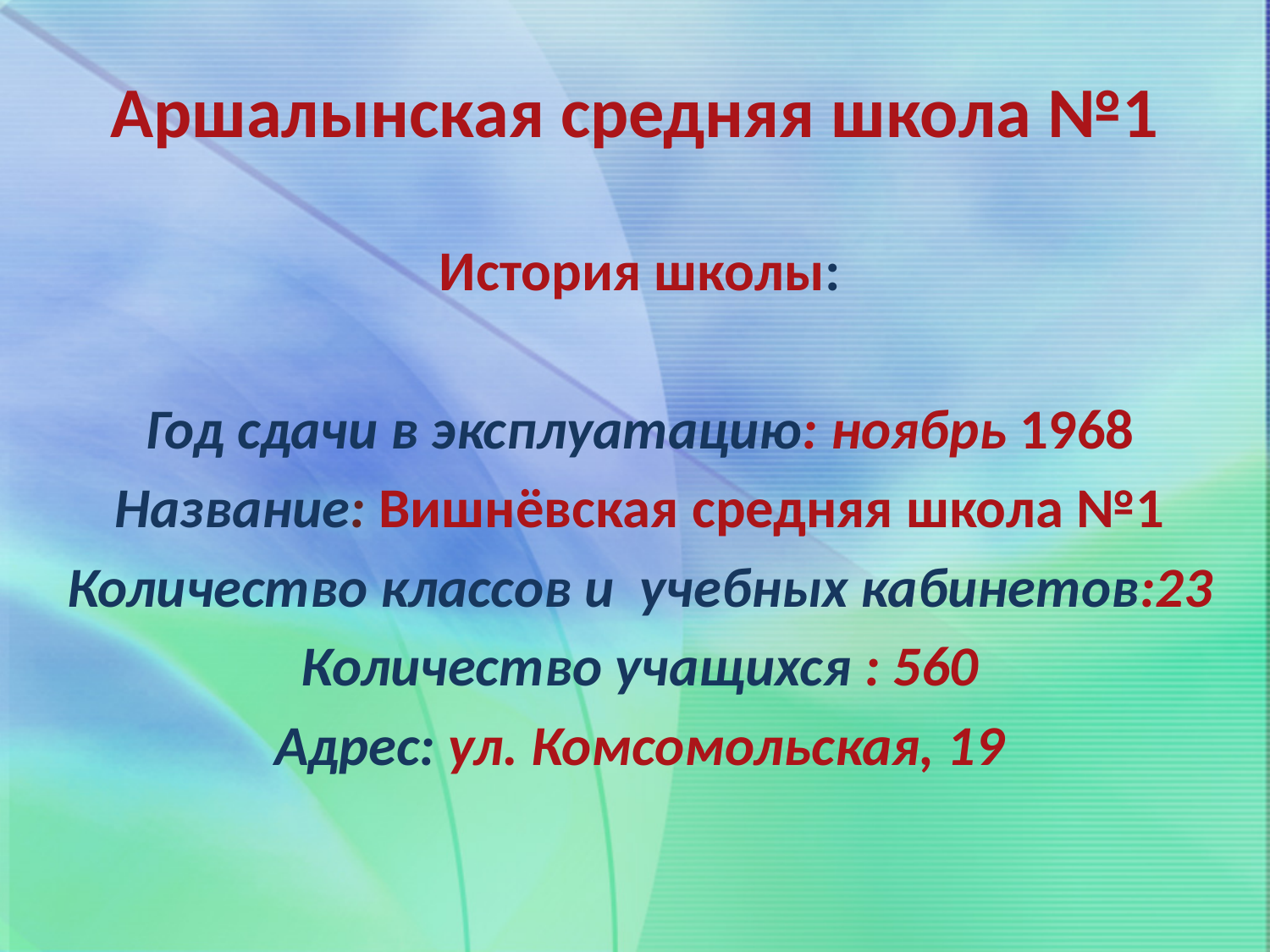

# Аршалынская средняя школа №1
История школы:

Год сдачи в эксплуатацию: ноябрь 1968
Название: Вишнёвская средняя школа №1
Количество классов и  учебных кабинетов:23
Количество учащихся : 560
Адрес: ул. Комсомольская, 19